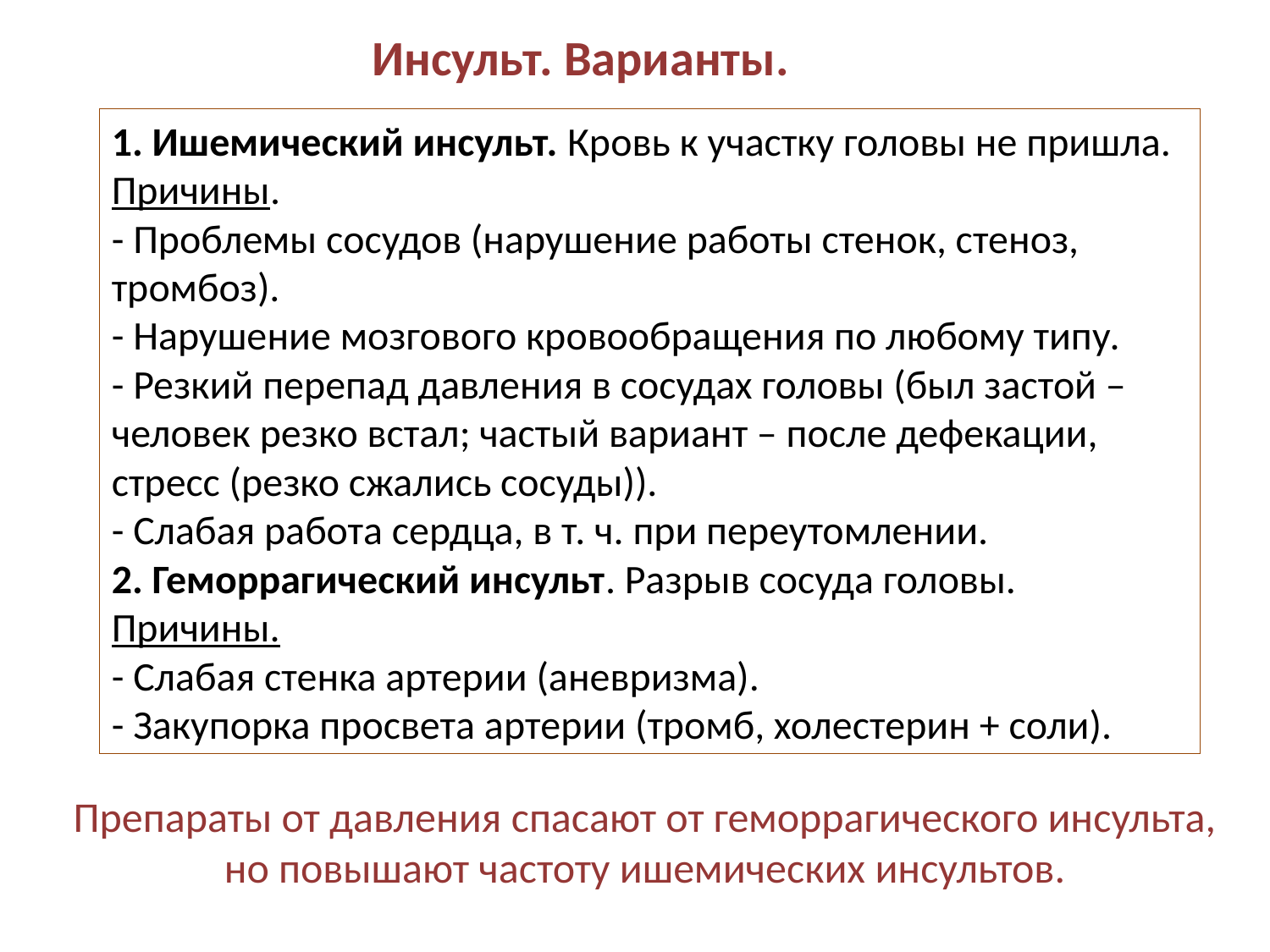

Инсульт. Варианты.
1. Ишемический инсульт. Кровь к участку головы не пришла.
Причины.
- Проблемы сосудов (нарушение работы стенок, стеноз, тромбоз).
- Нарушение мозгового кровообращения по любому типу.
- Резкий перепад давления в сосудах головы (был застой – человек резко встал; частый вариант – после дефекации, стресс (резко сжались сосуды)).
- Слабая работа сердца, в т. ч. при переутомлении.
2. Геморрагический инсульт. Разрыв сосуда головы.
Причины.
- Слабая стенка артерии (аневризма).
- Закупорка просвета артерии (тромб, холестерин + соли).
Препараты от давления спасают от геморрагического инсульта, но повышают частоту ишемических инсультов.